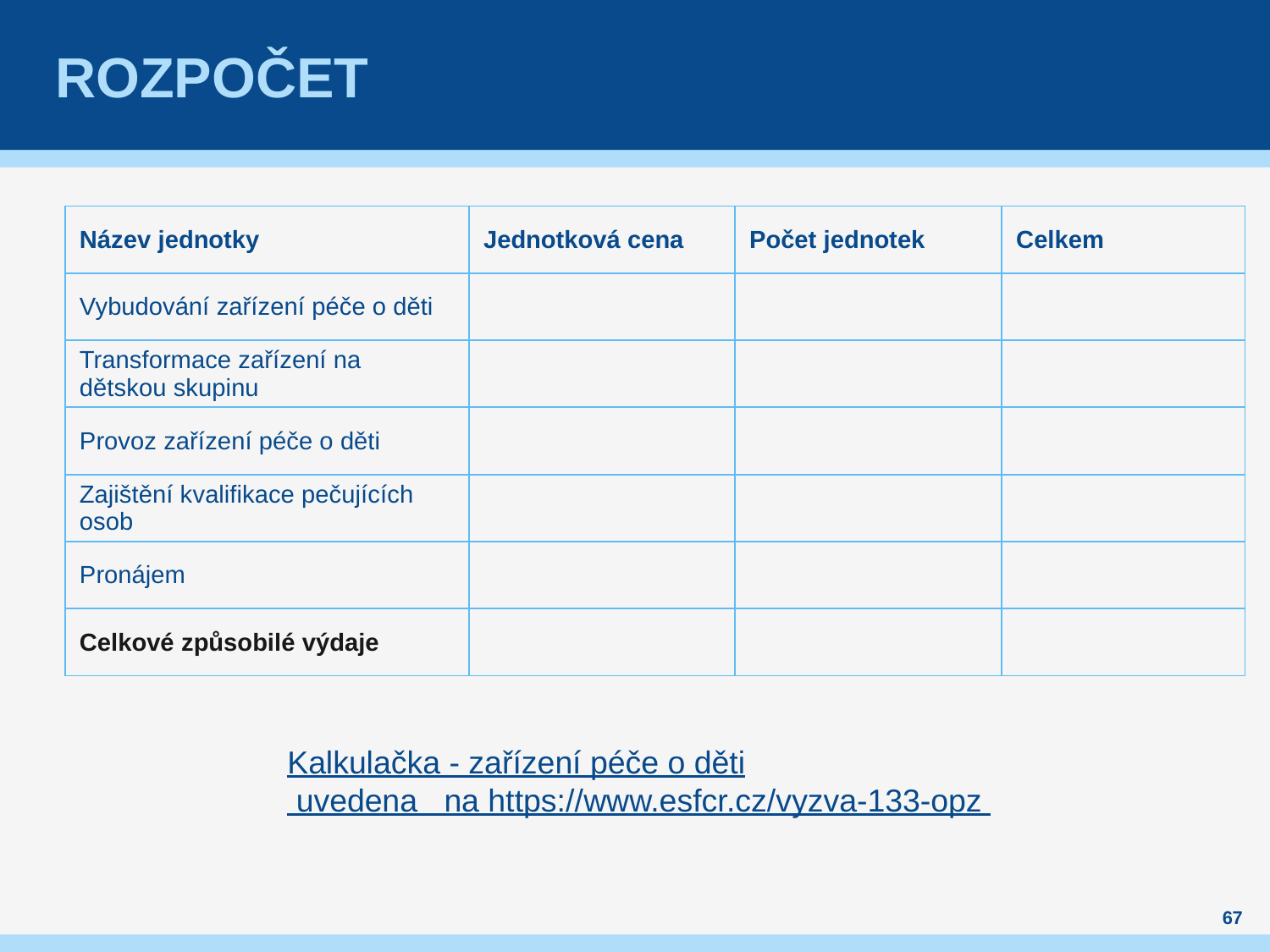

# Rozpočet
| Název jednotky | Jednotková cena | Počet jednotek | Celkem |
| --- | --- | --- | --- |
| Vybudování zařízení péče o děti |  |  |  |
| Transformace zařízení na dětskou skupinu |  |  |  |
| Provoz zařízení péče o děti |  |  |  |
| Zajištění kvalifikace pečujících osob |  |  |  |
| Pronájem |  |  |  |
| Celkové způsobilé výdaje |  |  |  |
Kalkulačka - zařízení péče o děti
 uvedena   na https://www.esfcr.cz/vyzva-133-opz
67